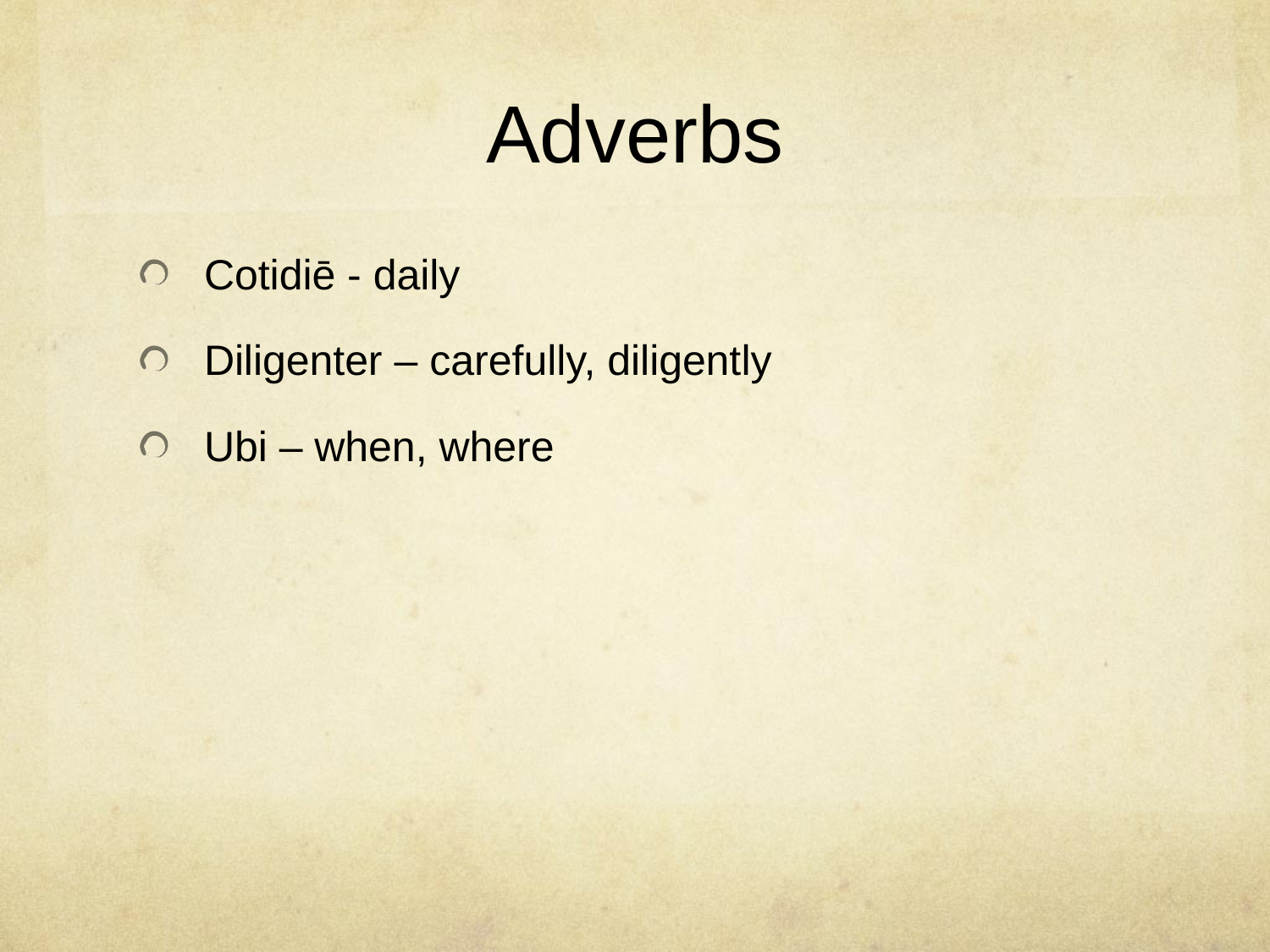

# Adverbs
Cotidiē - daily
Diligenter – carefully, diligently
Ubi – when, where